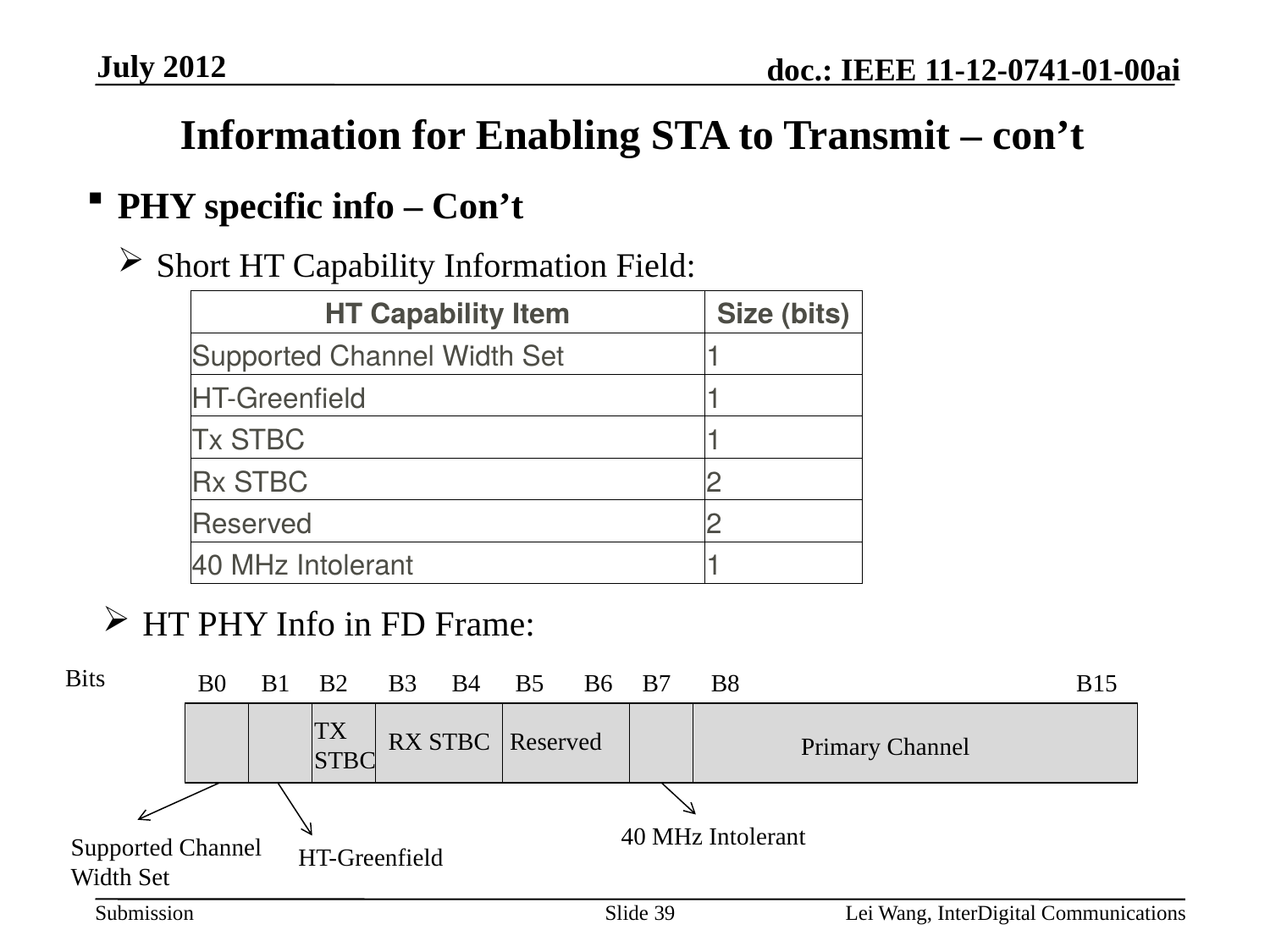

July 2012
# Information for Enabling STA to Transmit – con’t
PHY specific info – Con’t
Short HT Capability Information Field:
| HT Capability Item | Size (bits) |
| --- | --- |
| Supported Channel Width Set | 1 |
| HT-Greenfield | 1 |
| Tx STBC | 1 |
| Rx STBC | 2 |
| Reserved | 2 |
| 40 MHz Intolerant | 1 |
HT PHY Info in FD Frame:
Bits
B0
B1
B2
B3
B4
B5
B6
B7
B8
B15

TX STBC
RX STBC
Reserved
Primary Channel
40 MHz Intolerant
Supported Channel Width Set
HT-Greenfield
Slide 39
Lei Wang, InterDigital Communications